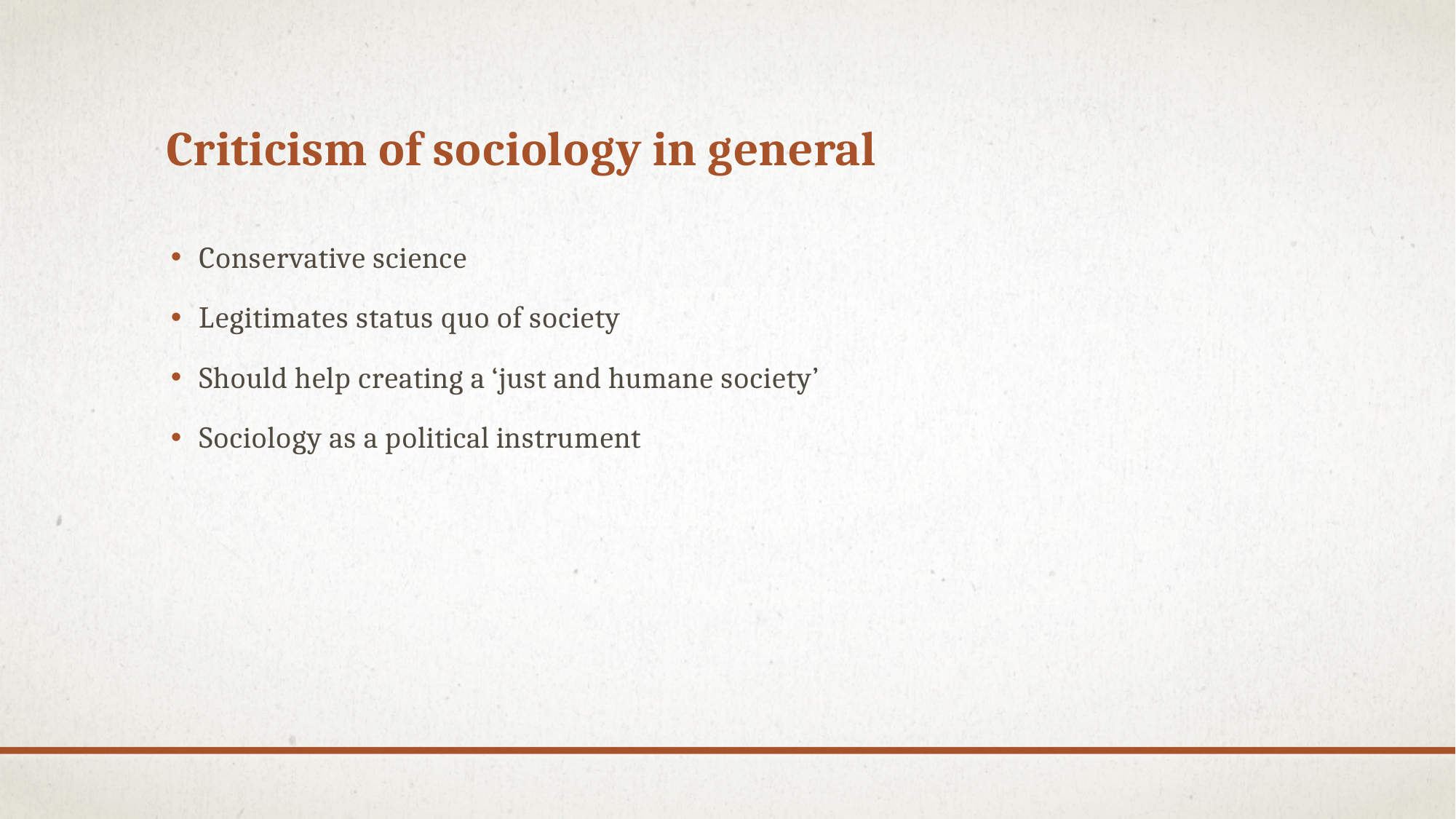

# Criticism of sociology in general
Conservative science
Legitimates status quo of society
Should help creating a ‘just and humane society’
Sociology as a political instrument